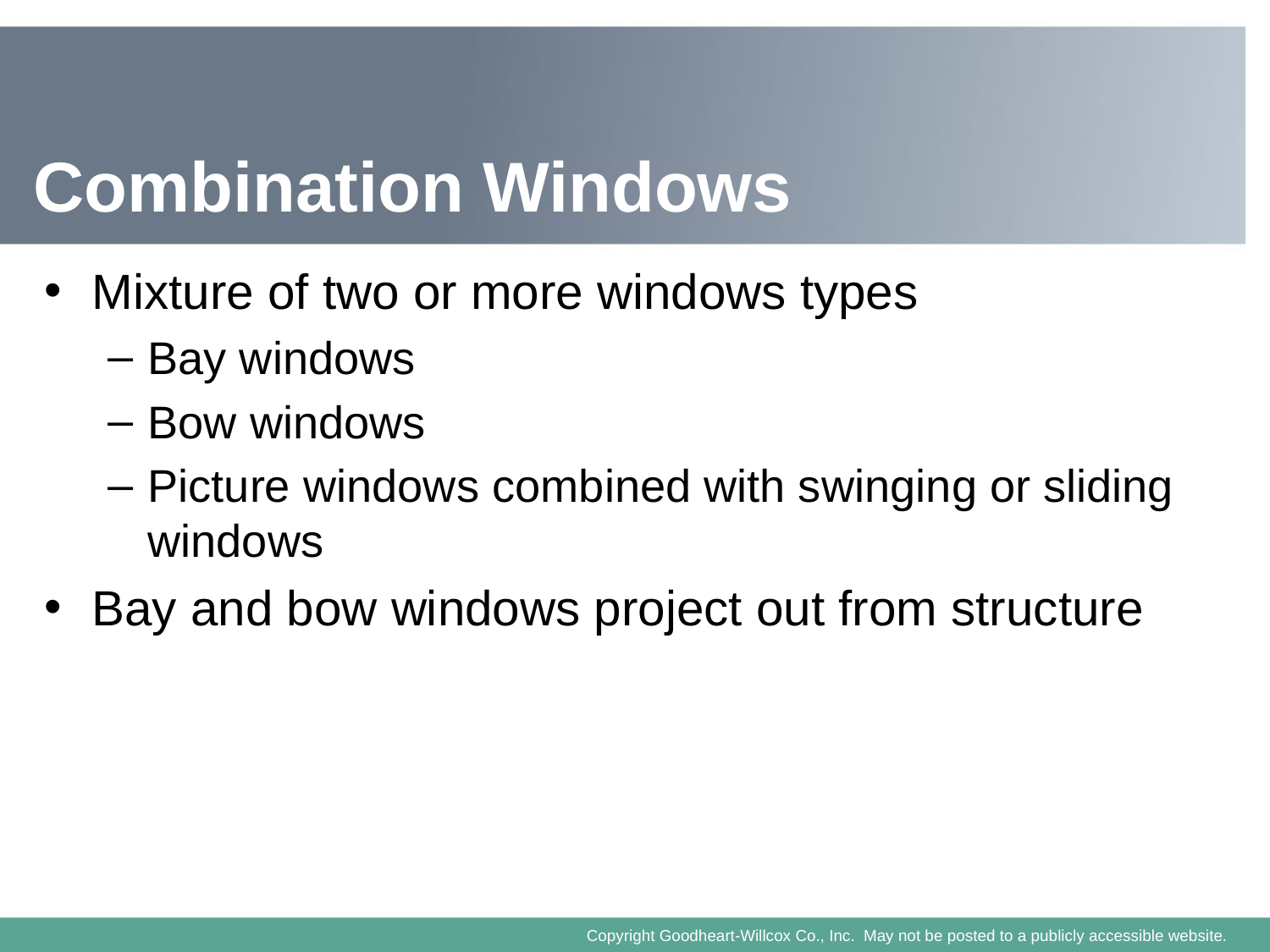

# Combination Windows
Mixture of two or more windows types
Bay windows
Bow windows
Picture windows combined with swinging or sliding windows
Bay and bow windows project out from structure